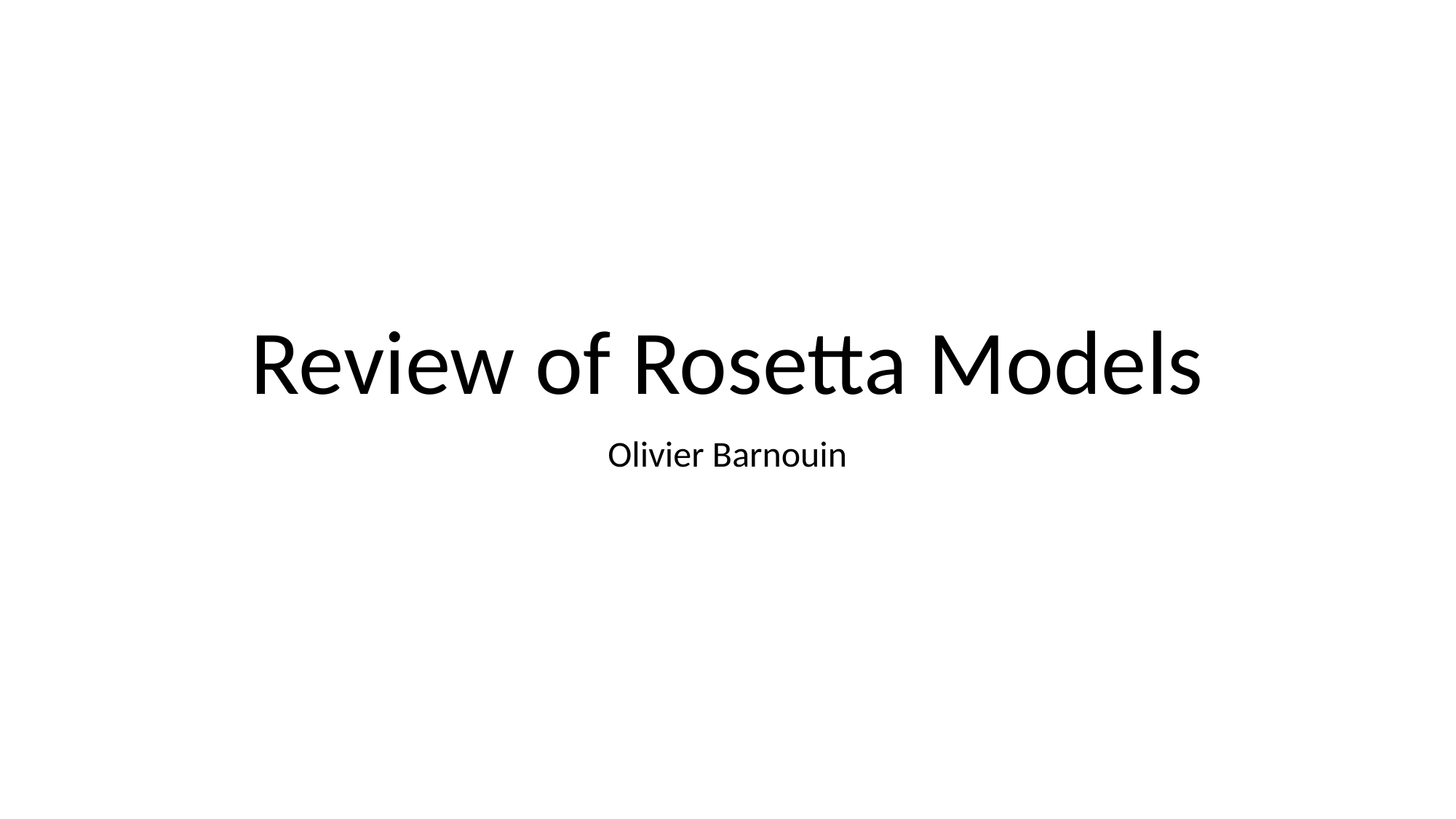

# Review of Rosetta Models
Olivier Barnouin